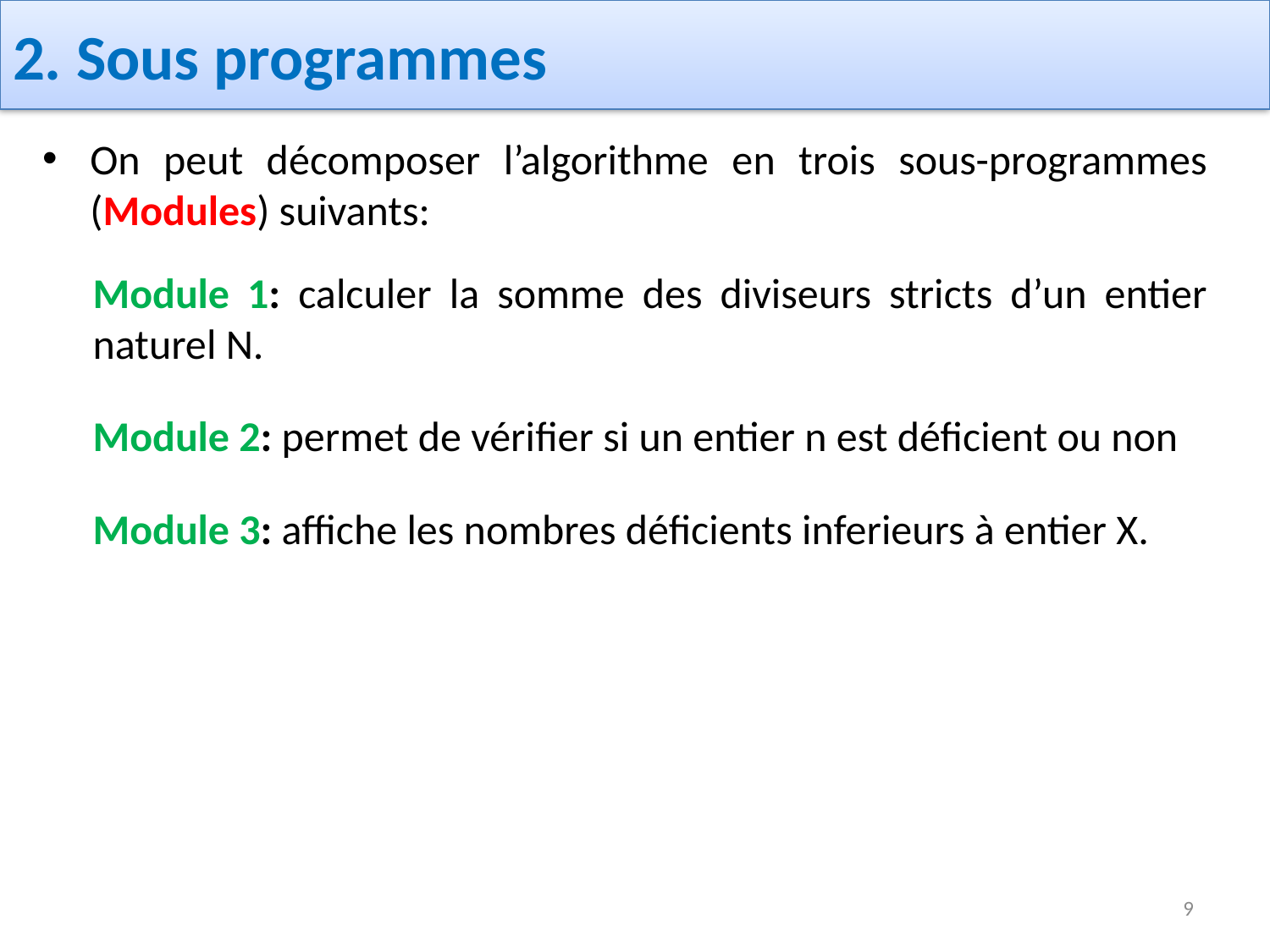

# 2. Sous programmes

On peut décomposer l’algorithme en trois sous-programmes (Modules) suivants:
Module 1: calculer la somme des diviseurs stricts d’un entier naturel N.
Module 2: permet de vérifier si un entier n est déficient ou non
Module 3: affiche les nombres déficients inferieurs à entier X.
9